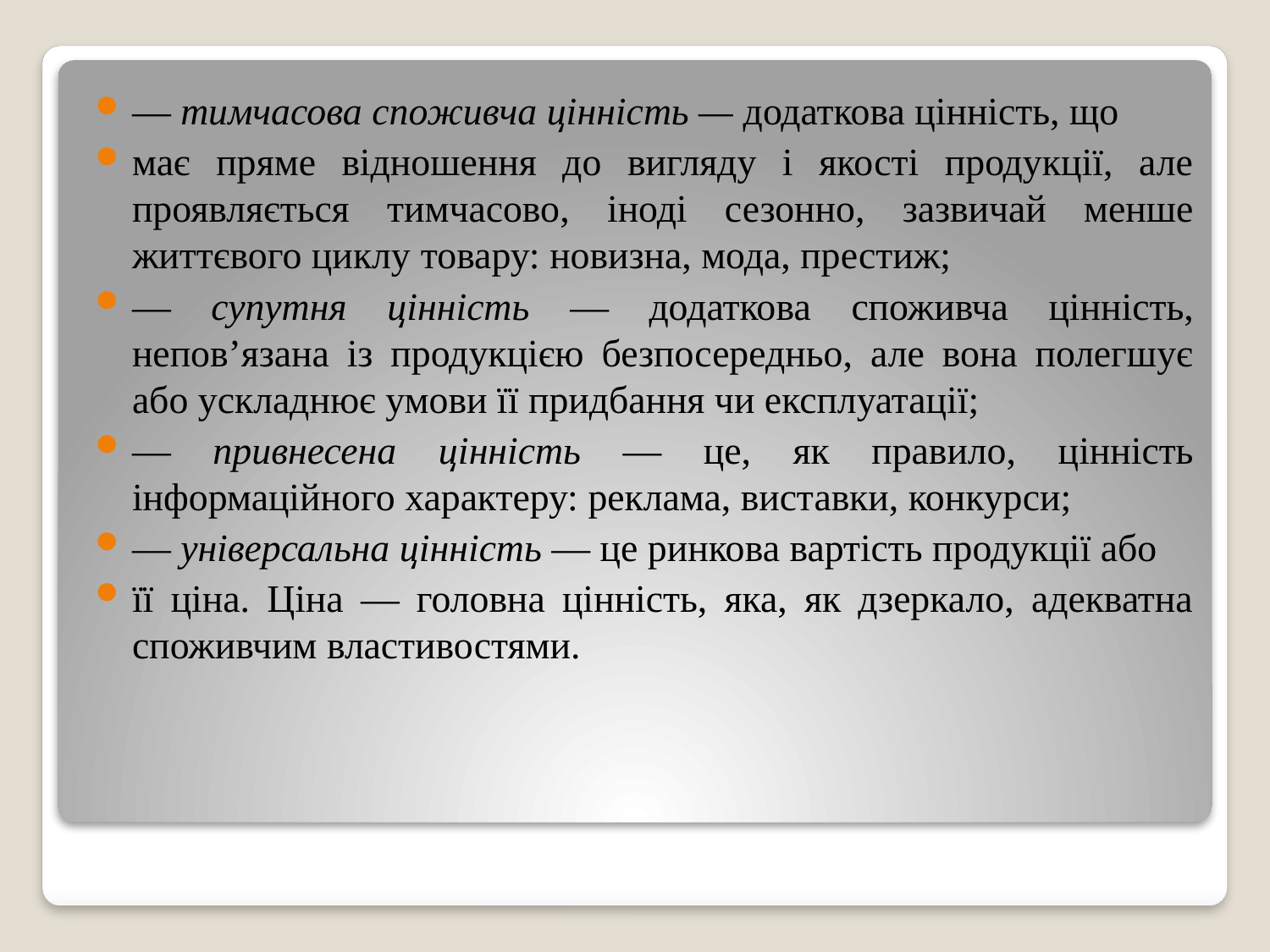

— тимчасова споживча цінність — додаткова цінність, що
має пряме відношення до вигляду і якості продукції, але проявляється тимчасово, іноді сезонно, зазвичай менше життєвого циклу товару: новизна, мода, престиж;
— супутня цінність — додаткова споживча цінність, непов’язана із продукцією безпосередньо, але вона полегшує або ускладнює умови її придбання чи експлуатації;
— привнесена цінність — це, як правило, цінність інформаційного характеру: реклама, виставки, конкурси;
— універсальна цінність — це ринкова вартість продукції або
її ціна. Ціна — головна цінність, яка, як дзеркало, адекватна споживчим властивостями.